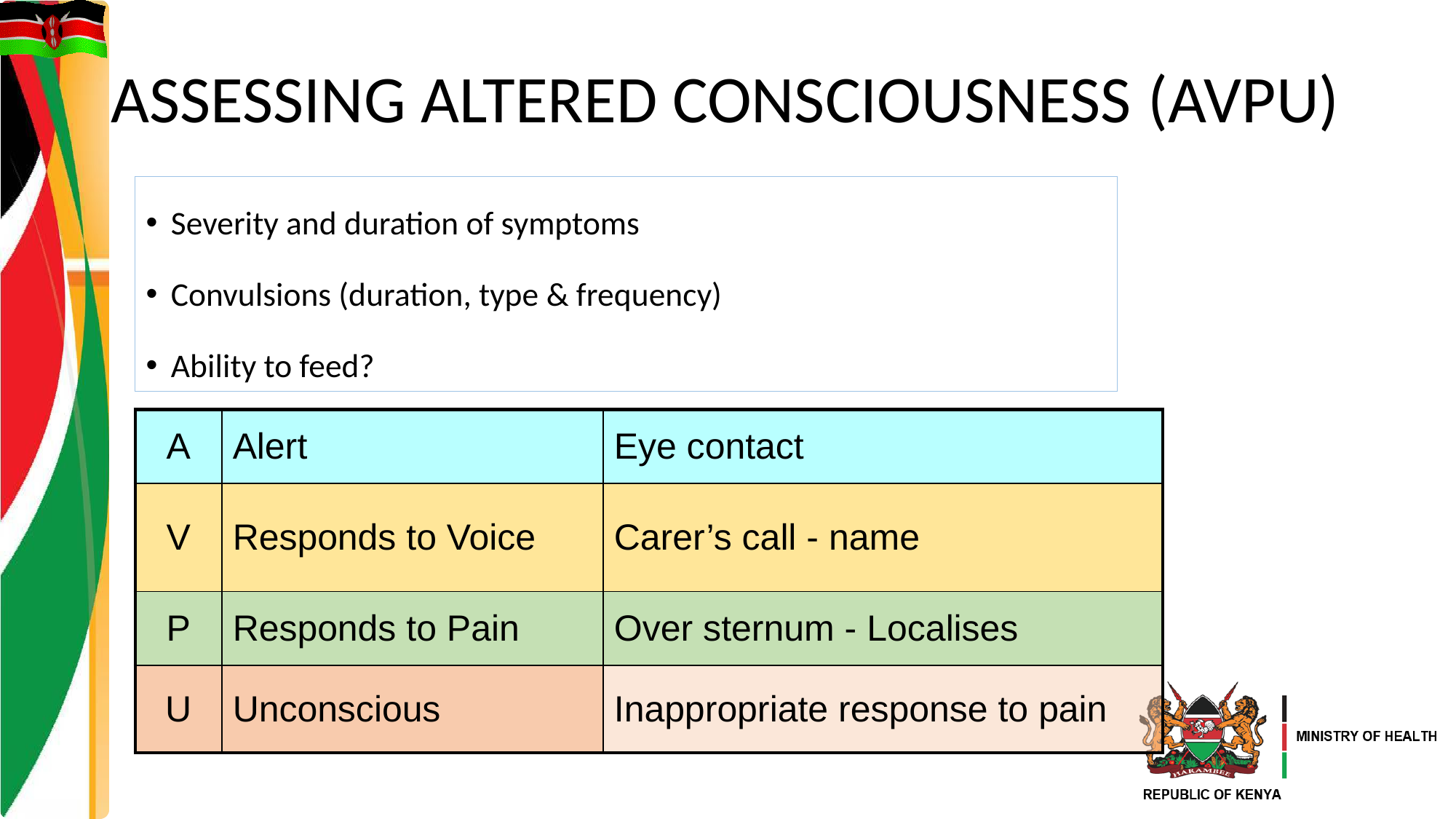

# ASSESSING ALTERED CONSCIOUSNESS (AVPU)
Severity and duration of symptoms
Convulsions (duration, type & frequency)
Ability to feed?
| A | Alert | Eye contact |
| --- | --- | --- |
| V | Responds to Voice | Carer’s call - name |
| P | Responds to Pain | Over sternum - Localises |
| U | Unconscious | Inappropriate response to pain |